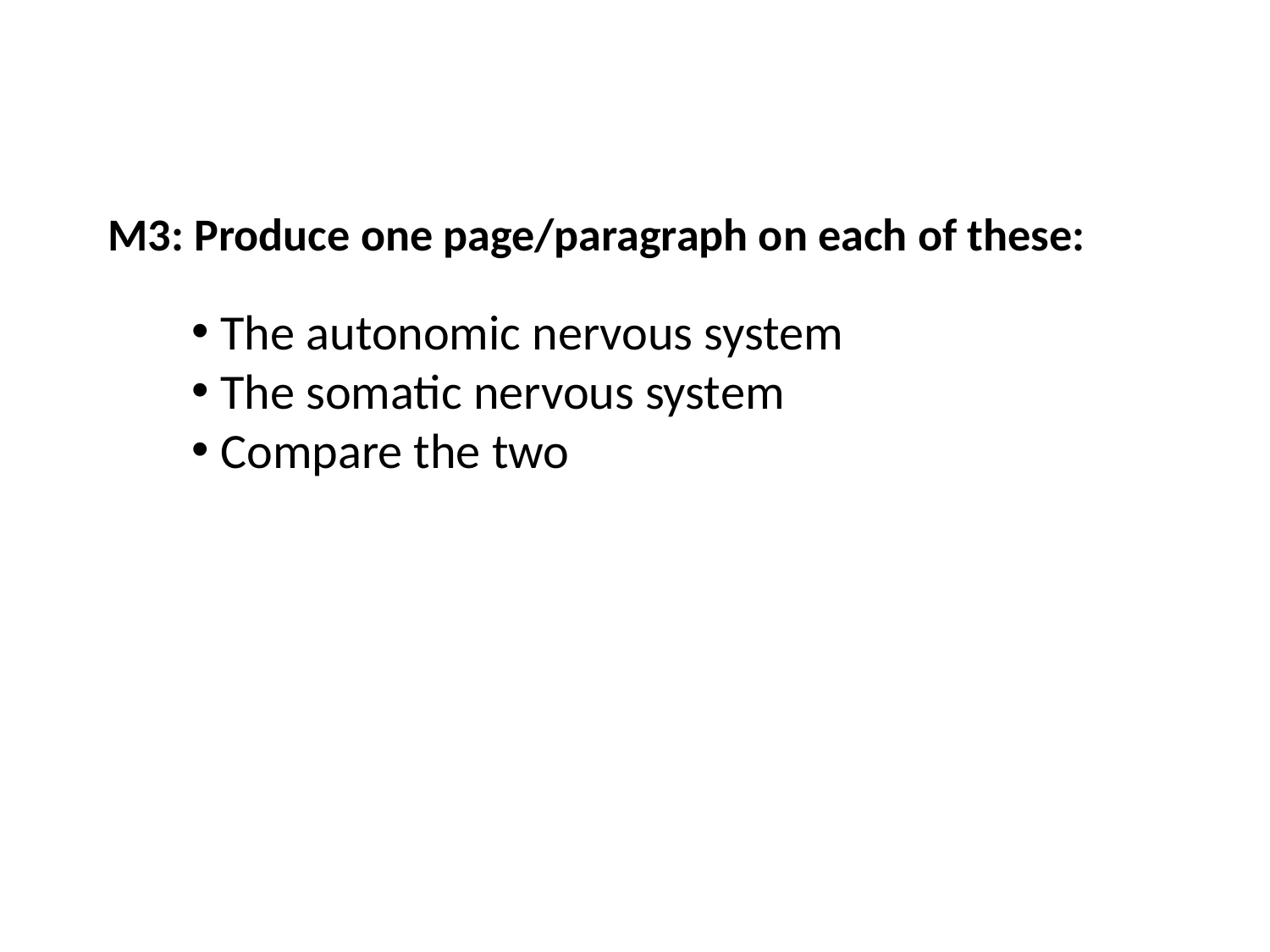

The autonomic nervous system
 The somatic nervous system
 Compare the two
# M3: Produce one page/paragraph on each of these: